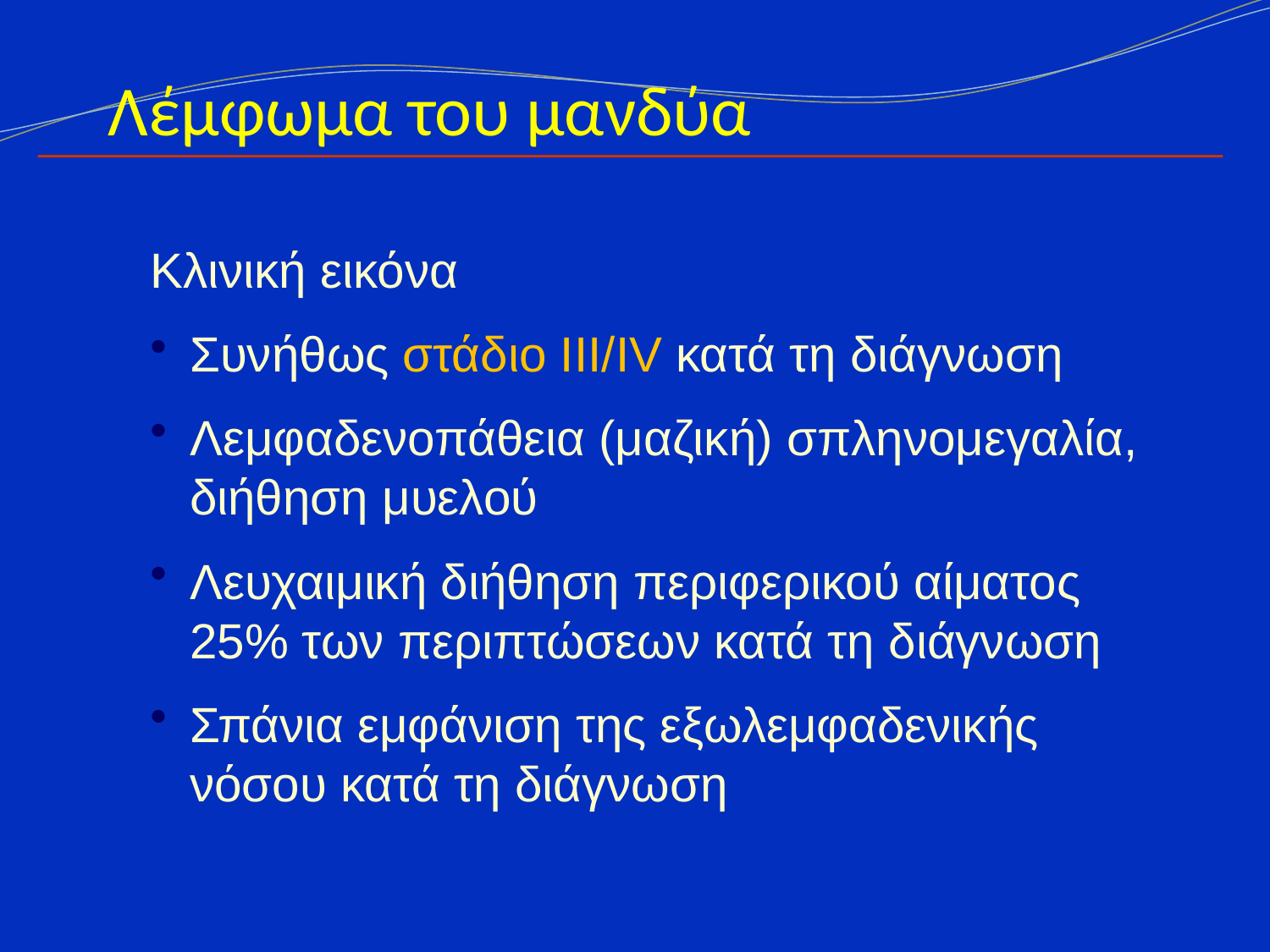

# Λέμφωμα του μανδύα

Κλινική εικόνα
Συνήθως στάδιο ΙΙΙ/IV κατά τη διάγνωση
Λεμφαδενοπάθεια (μαζική) σπληνομεγαλία, διήθηση μυελού
Λευχαιμική διήθηση περιφερικού αίματος 25% των περιπτώσεων κατά τη διάγνωση
Σπάνια εμφάνιση της εξωλεμφαδενικής νόσου κατά τη διάγνωση